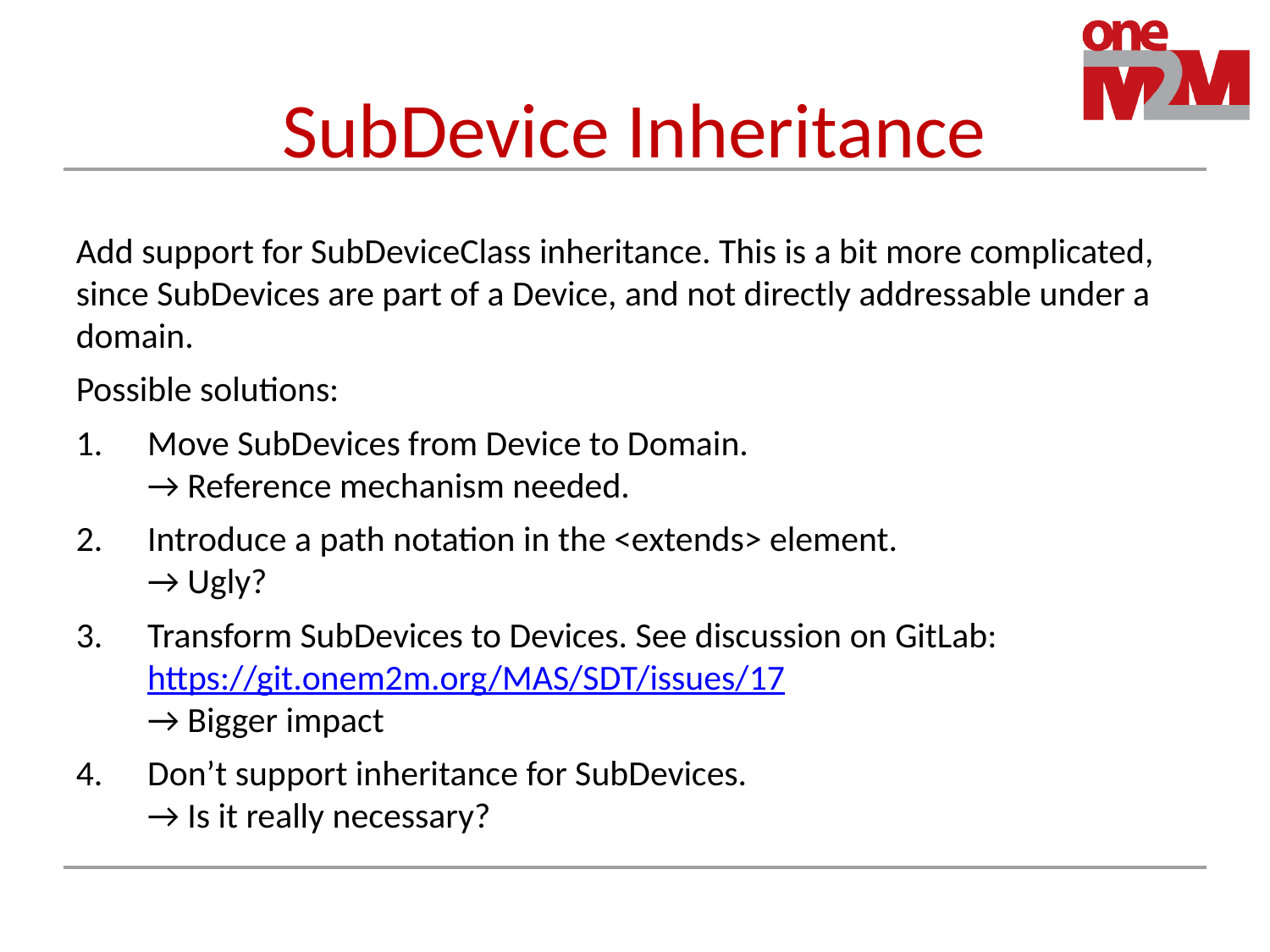

SubDevice Inheritance
Add support for SubDeviceClass inheritance. This is a bit more complicated, since SubDevices are part of a Device, and not directly addressable under a domain.
Possible solutions:
Move SubDevices from Device to Domain.
→ Reference mechanism needed.
Introduce a path notation in the <extends> element.
→ Ugly?
Transform SubDevices to Devices. See discussion on GitLab: https://git.onem2m.org/MAS/SDT/issues/17
→ Bigger impact
Don’t support inheritance for SubDevices.
→ Is it really necessary?